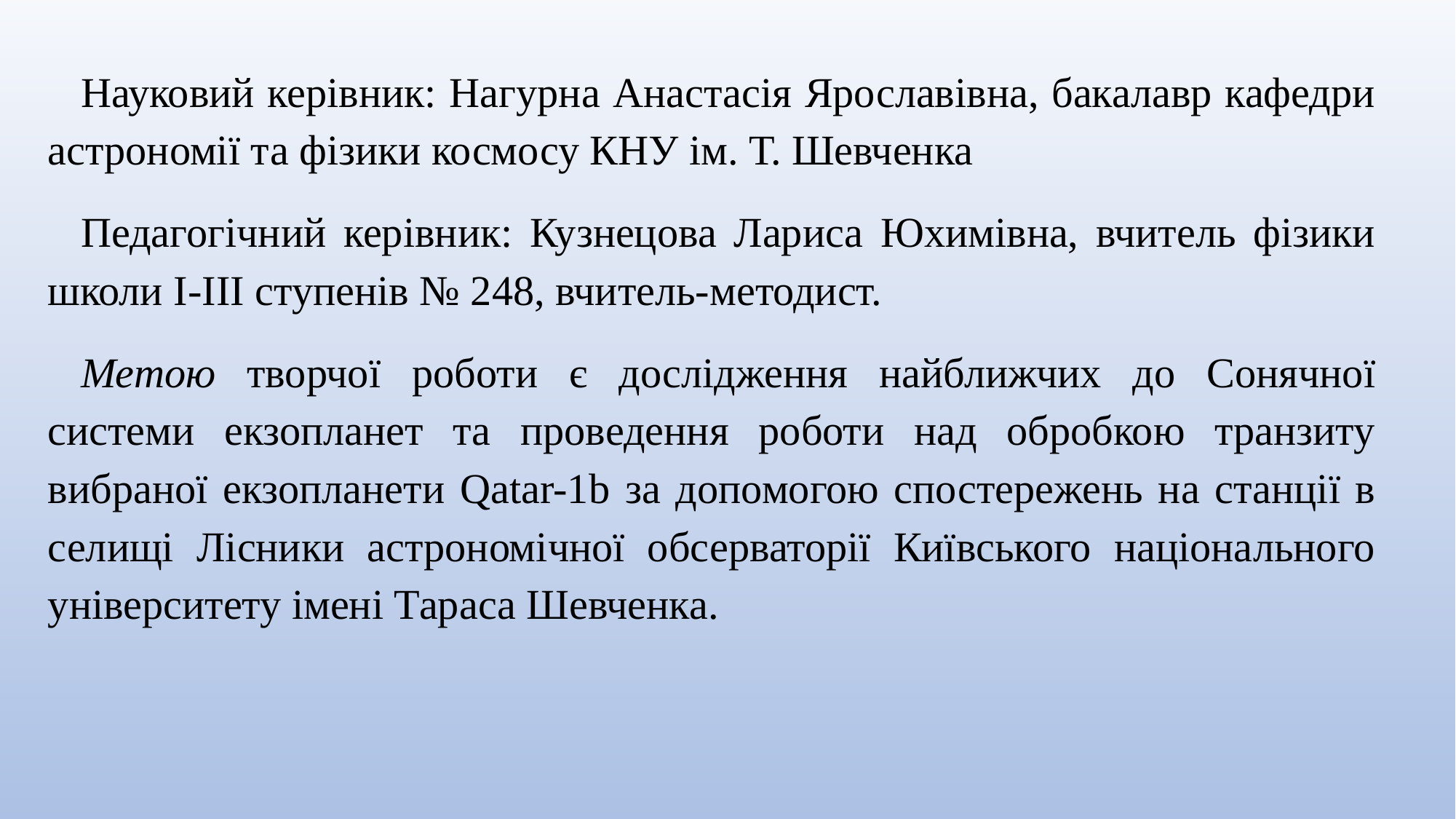

#
Науковий керівник: Нагурна Анастасія Ярославівна, бакалавр кафедри астрономії та фізики космосу КНУ ім. Т. Шевченка
Педагогічний керівник: Кузнецова Лариса Юхимівна, вчитель фізики школи І-ІІІ ступенів № 248, вчитель-методист.
Метою творчої роботи є дослідження найближчих до Сонячної системи екзопланет та проведення роботи над обробкою транзиту вибраної екзопланети Qatar-1b за допомогою спостережень на станції в селищі Лісники астрономічної обсерваторії Київського національного університету імені Тараса Шевченка.